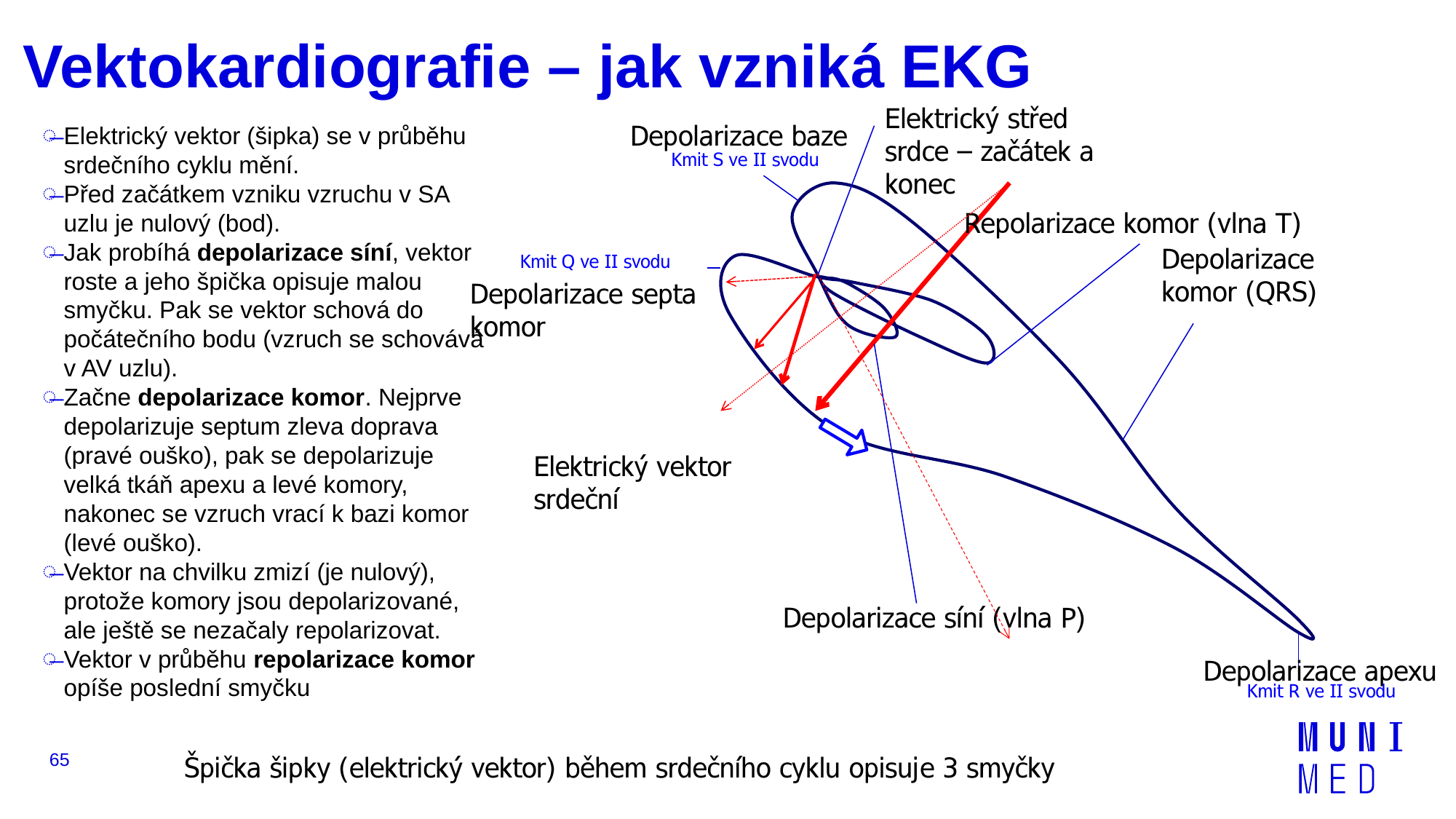

# Vektokardiografie – jak vzniká EKG
Elektrický střed srdce – začátek a konec
Depolarizace baze
Elektrický vektor (šipka) se v průběhu srdečního cyklu mění.
Před začátkem vzniku vzruchu v SA uzlu je nulový (bod).
Jak probíhá depolarizace síní, vektor roste a jeho špička opisuje malou smyčku. Pak se vektor schová do počátečního bodu (vzruch se schovává v AV uzlu).
Začne depolarizace komor. Nejprve depolarizuje septum zleva doprava (pravé ouško), pak se depolarizuje velká tkáň apexu a levé komory, nakonec se vzruch vrací k bazi komor (levé ouško).
Vektor na chvilku zmizí (je nulový), protože komory jsou depolarizované, ale ještě se nezačaly repolarizovat.
Vektor v průběhu repolarizace komor opíše poslední smyčku

Kmit S ve II svodu

Repolarizace komor (vlna T)
Depolarizace komor (QRS)
Kmit Q ve II svodu
Depolarizace septa komor

Elektrický vektor srdeční
Depolarizace síní (vlna P)
Depolarizace apexu
Kmit R ve II svodu
65
Špička šipky (elektrický vektor) během srdečního cyklu opisuje 3 smyčky